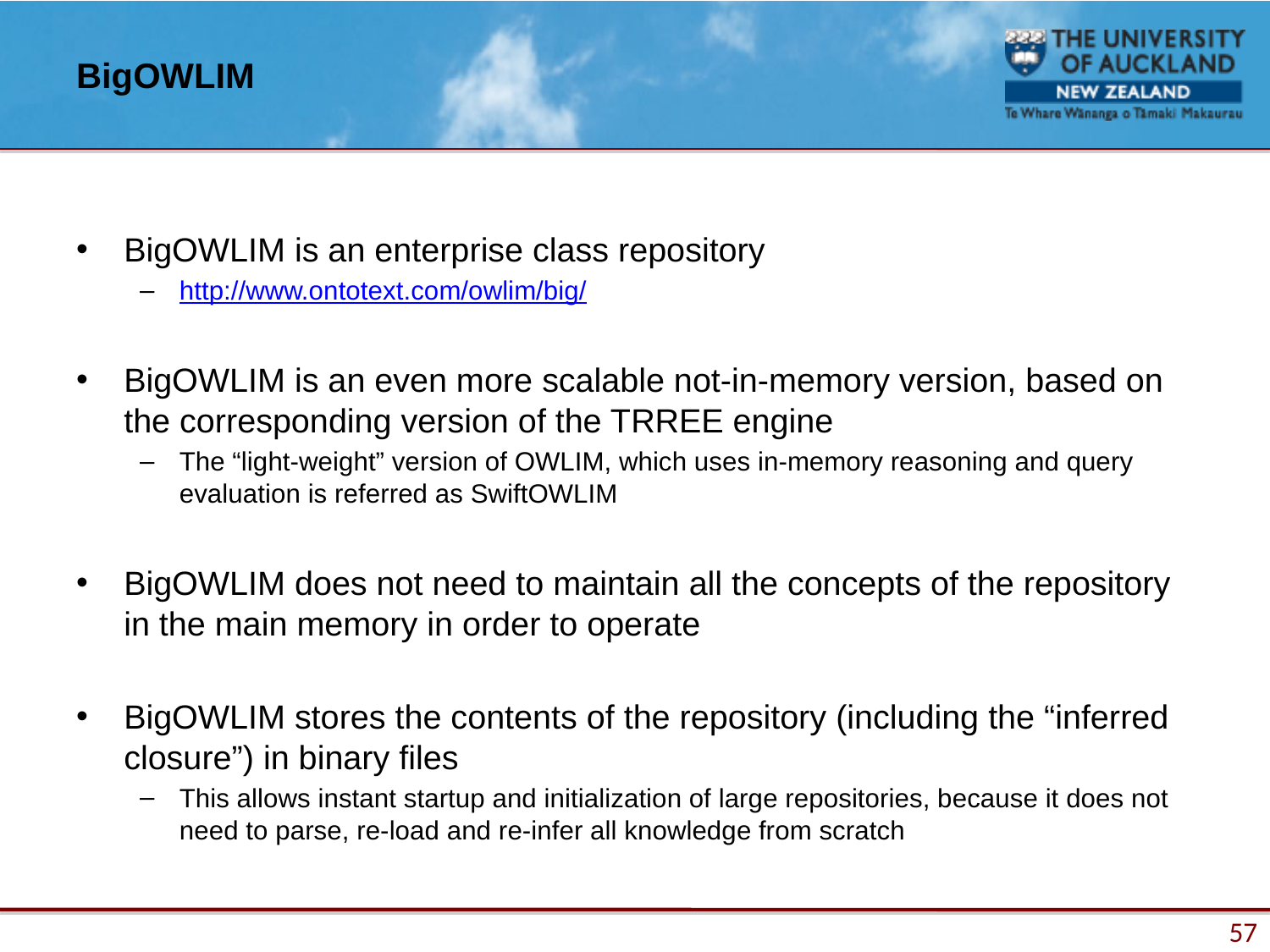

# BigOWLIM
BigOWLIM is an enterprise class repository
http://www.ontotext.com/owlim/big/

BigOWLIM is an even more scalable not-in-memory version, based on the corresponding version of the TRREE engine
The “light-weight” version of OWLIM, which uses in-memory reasoning and query evaluation is referred as SwiftOWLIM

BigOWLIM does not need to maintain all the concepts of the repository in the main memory in order to operate

BigOWLIM stores the contents of the repository (including the “inferred closure”) in binary files
This allows instant startup and initialization of large repositories, because it does not need to parse, re-load and re-infer all knowledge from scratch